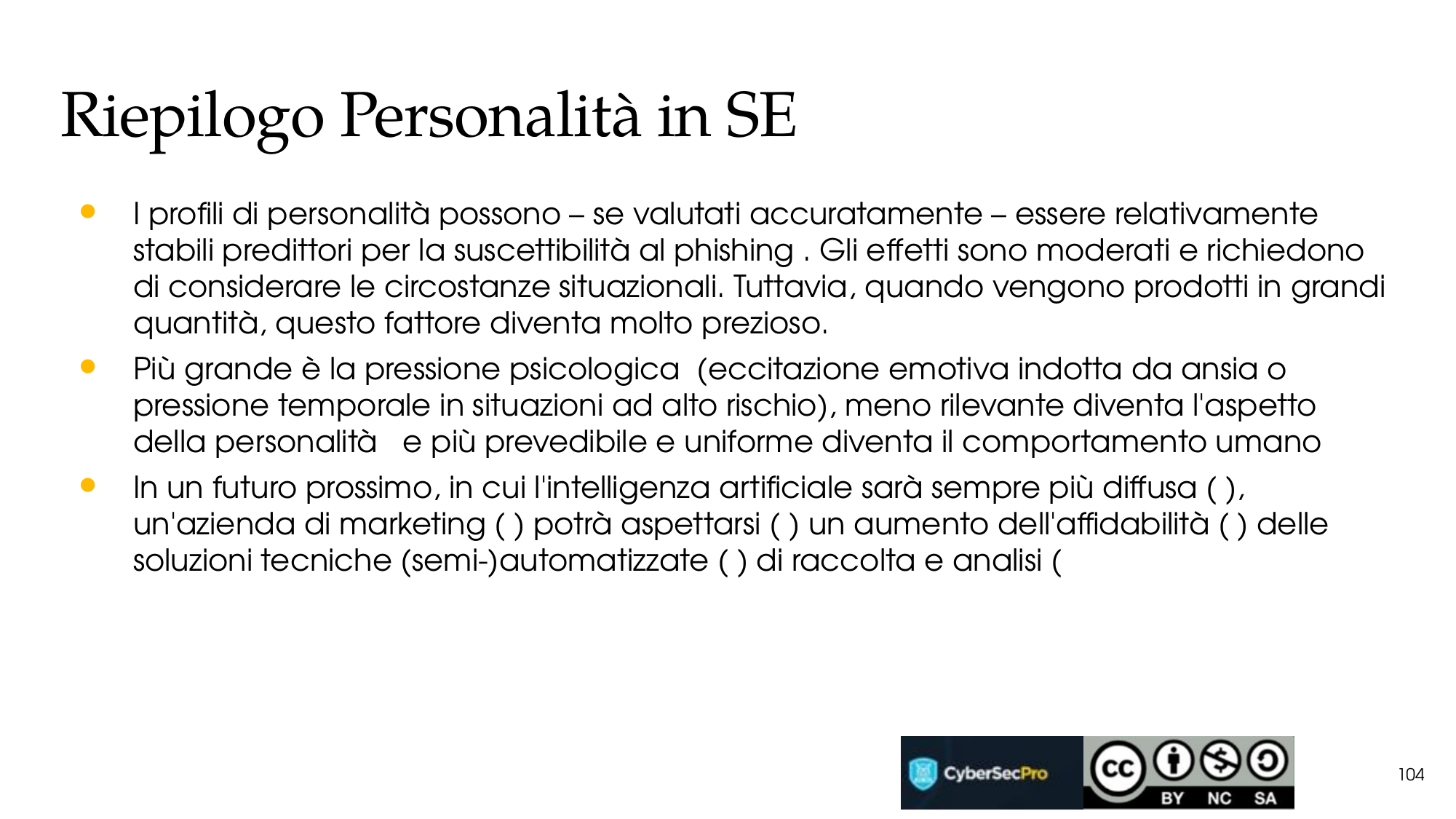

# Riepilogo Personalità in SE
I profili di personalità possono – se valutati accuratamente – essere relativamente stabili predittori per la suscettibilità al phishing . Gli effetti sono moderati e richiedono di considerare le circostanze situazionali. Tuttavia, quando vengono prodotti in grandi quantità, questo fattore diventa molto prezioso.
Più grande è la pressione psicologica  (eccitazione emotiva indotta da ansia o pressione temporale in situazioni ad alto rischio), meno rilevante diventa l'aspetto della personalità   e più prevedibile e uniforme diventa il comportamento umano
In un futuro prossimo, in cui l'intelligenza artificiale sarà sempre più diffusa ( ), un'azienda di marketing ( ) potrà aspettarsi ( ) un aumento dell'affidabilità ( ) delle soluzioni tecniche (semi-)automatizzate ( ) di raccolta e analisi (
104